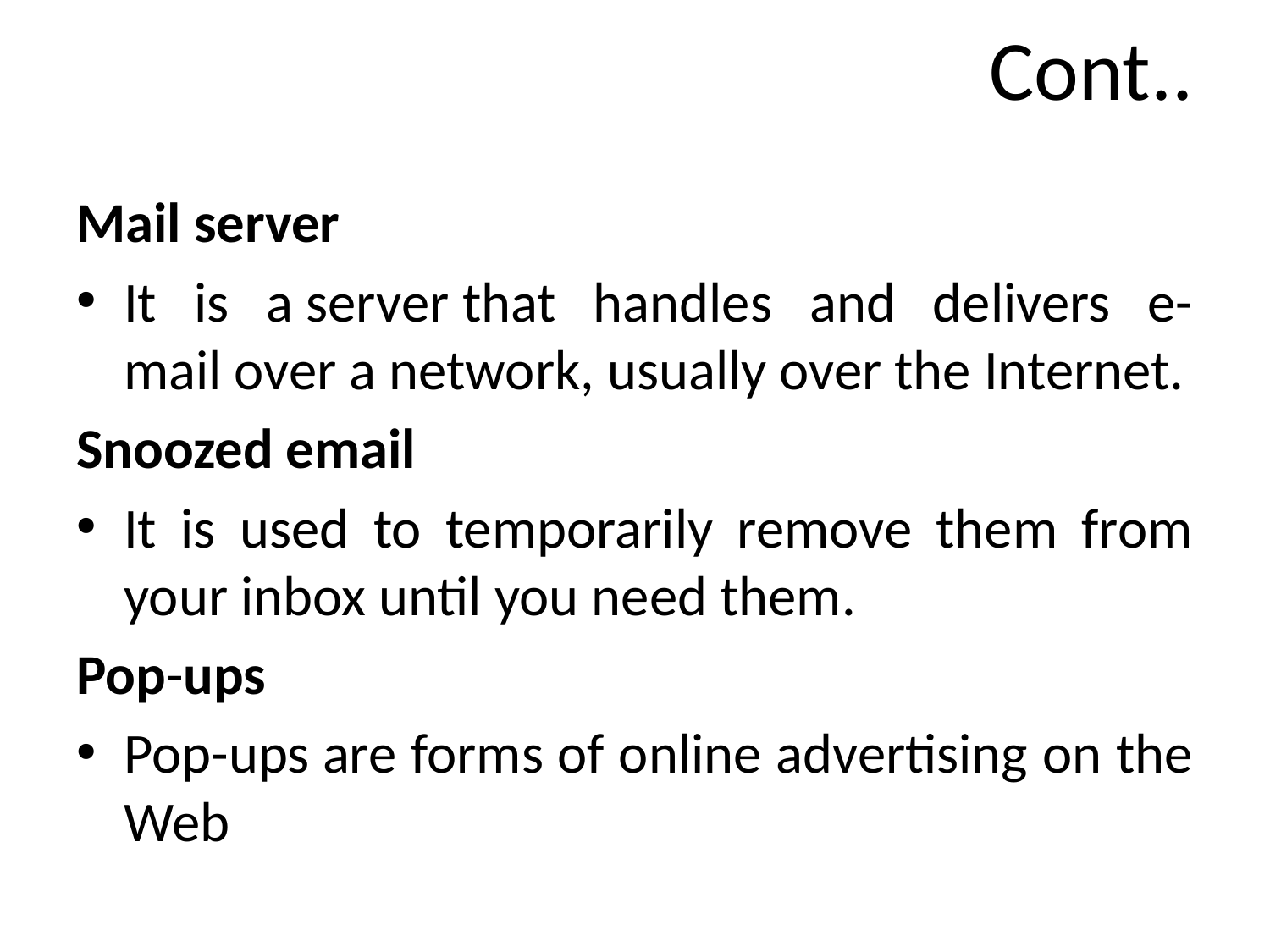

# Cont..
Mail server
It is a server that handles and delivers e-mail over a network, usually over the Internet.
Snoozed email
It is used to temporarily remove them from your inbox until you need them.
Pop-ups
Pop-ups are forms of online advertising on the Web